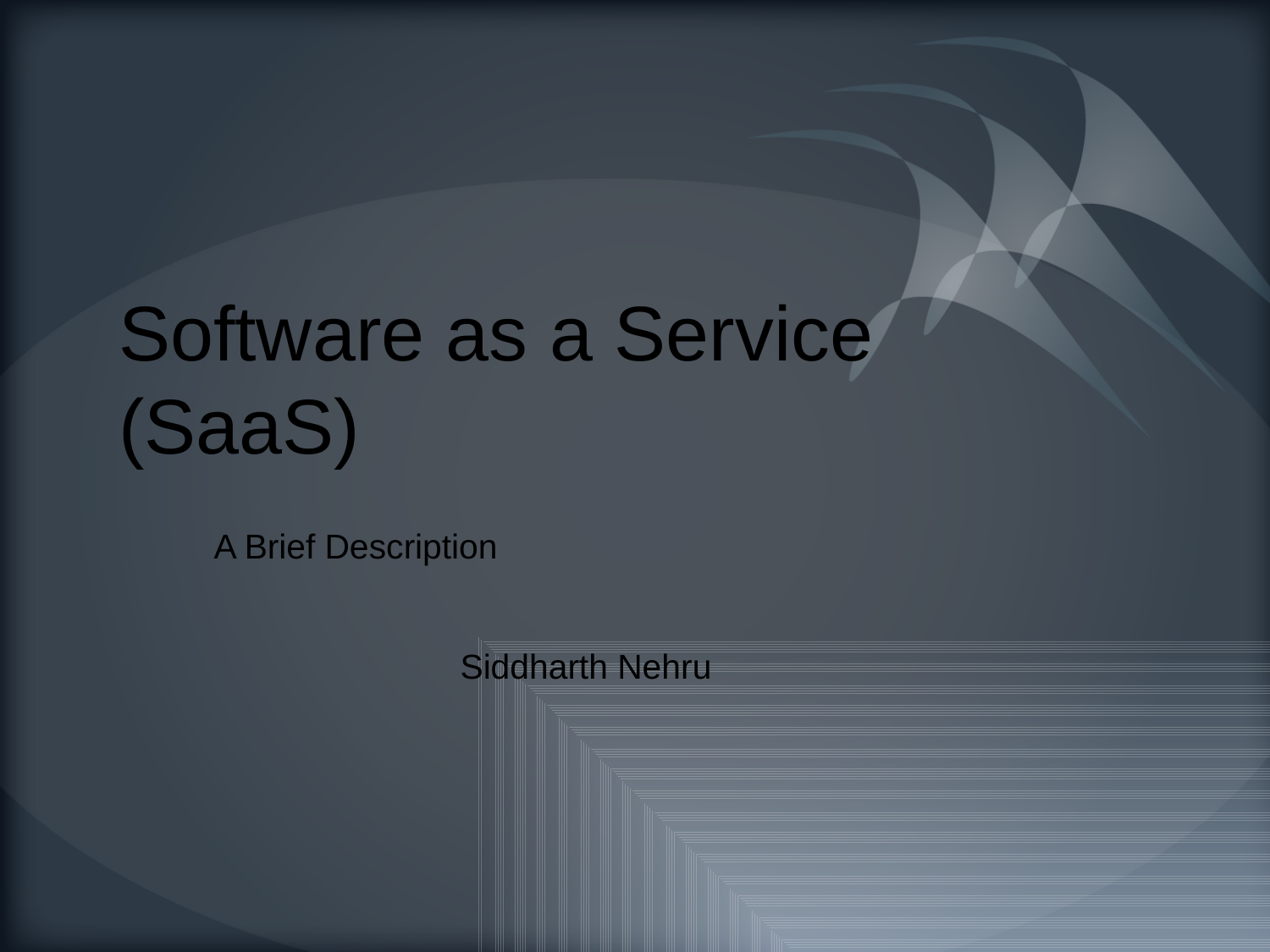

# Software as a Service (SaaS)
A Brief Description

				              Siddharth Nehru